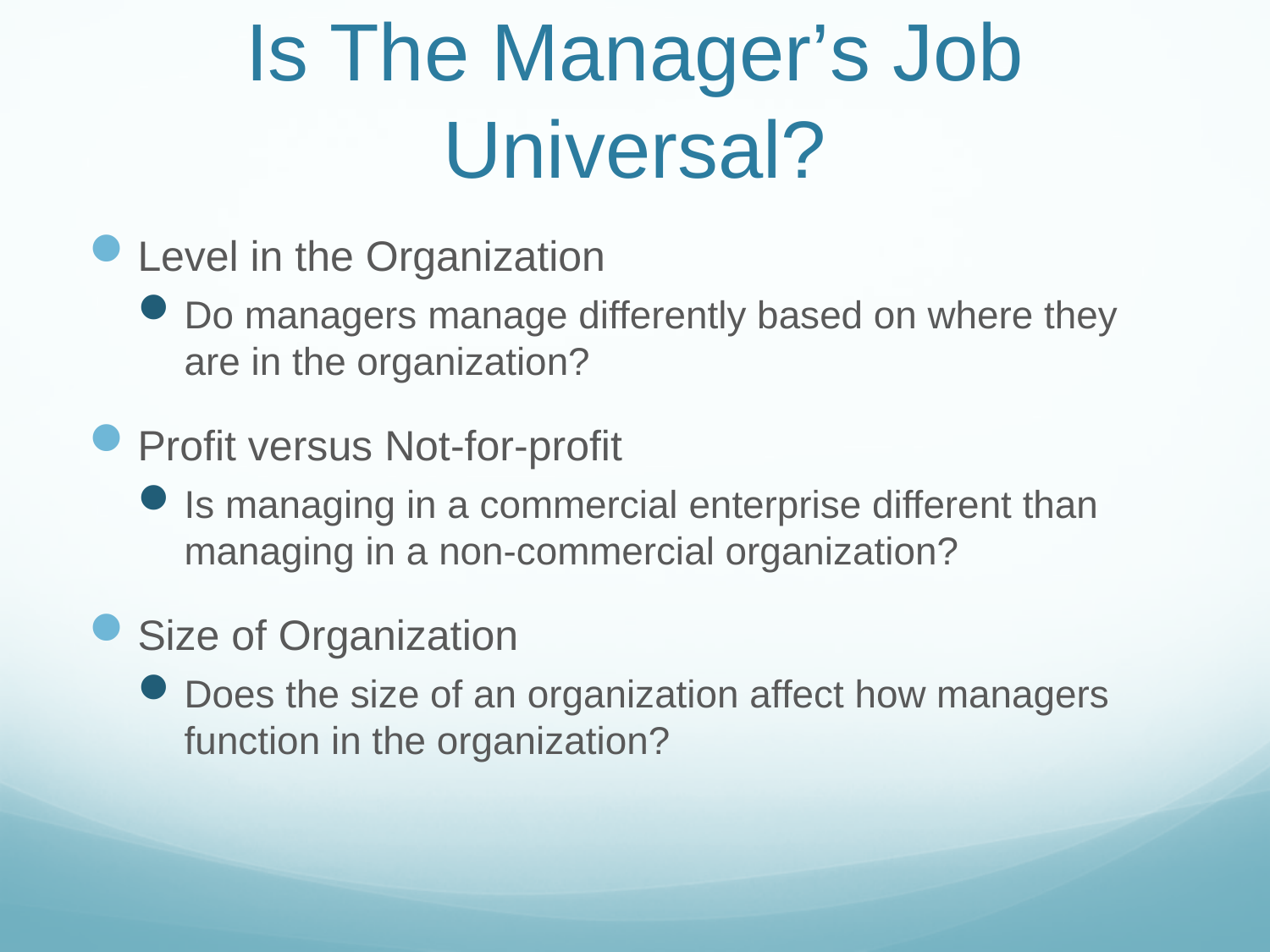

# Is The Manager’s Job Universal?
Level in the Organization
Do managers manage differently based on where they are in the organization?
Profit versus Not-for-profit
Is managing in a commercial enterprise different than managing in a non-commercial organization?
Size of Organization
Does the size of an organization affect how managers function in the organization?